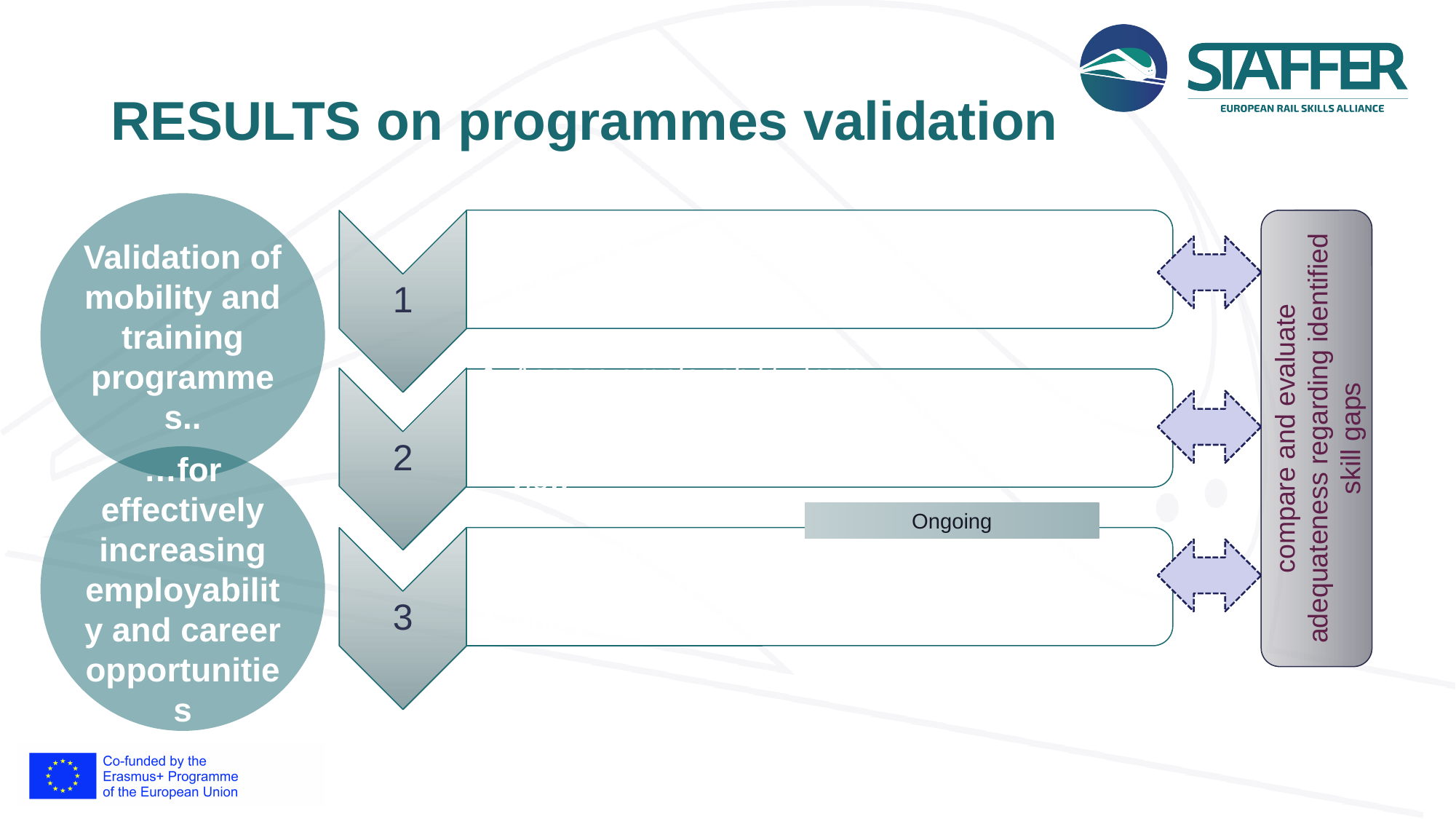

# RESULTS on programmes validation
Validation of mobility and training programmes..
1
Definitions and identification of measurable indicators
2
Assess employability from operators/infrastructure managers point of view
Assess employability from suppliers point of view
3
Development of a tool for the validation and continuous evaluation
Apply the tool to validate the developed curricula

compare and evaluate adequateness regarding identified skill gaps

…for effectively increasing employability and career opportunities
Ongoing